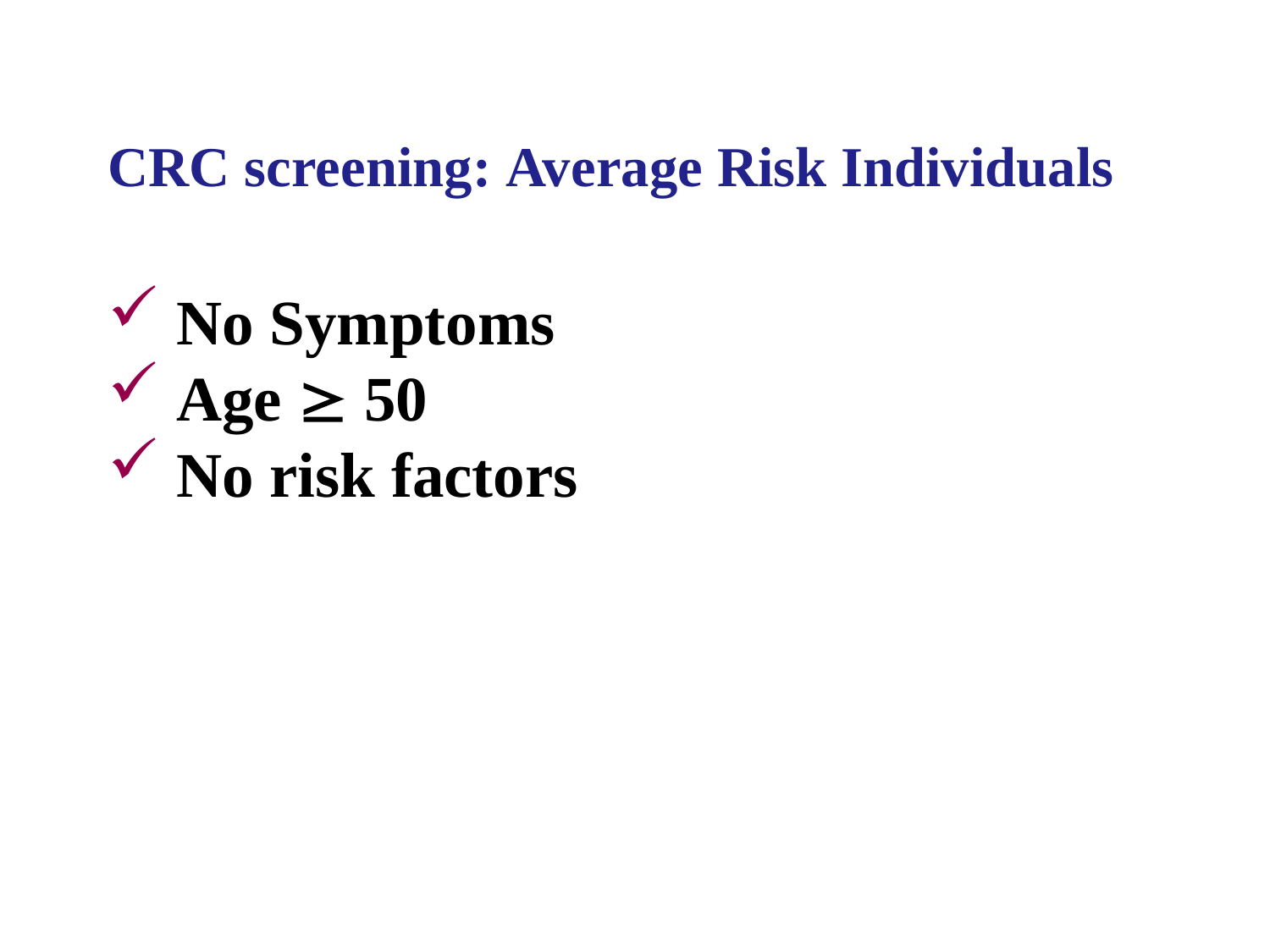

# CRC screening: Average Risk Individuals
 No Symptoms
 Age ≥ 50
 No risk factors